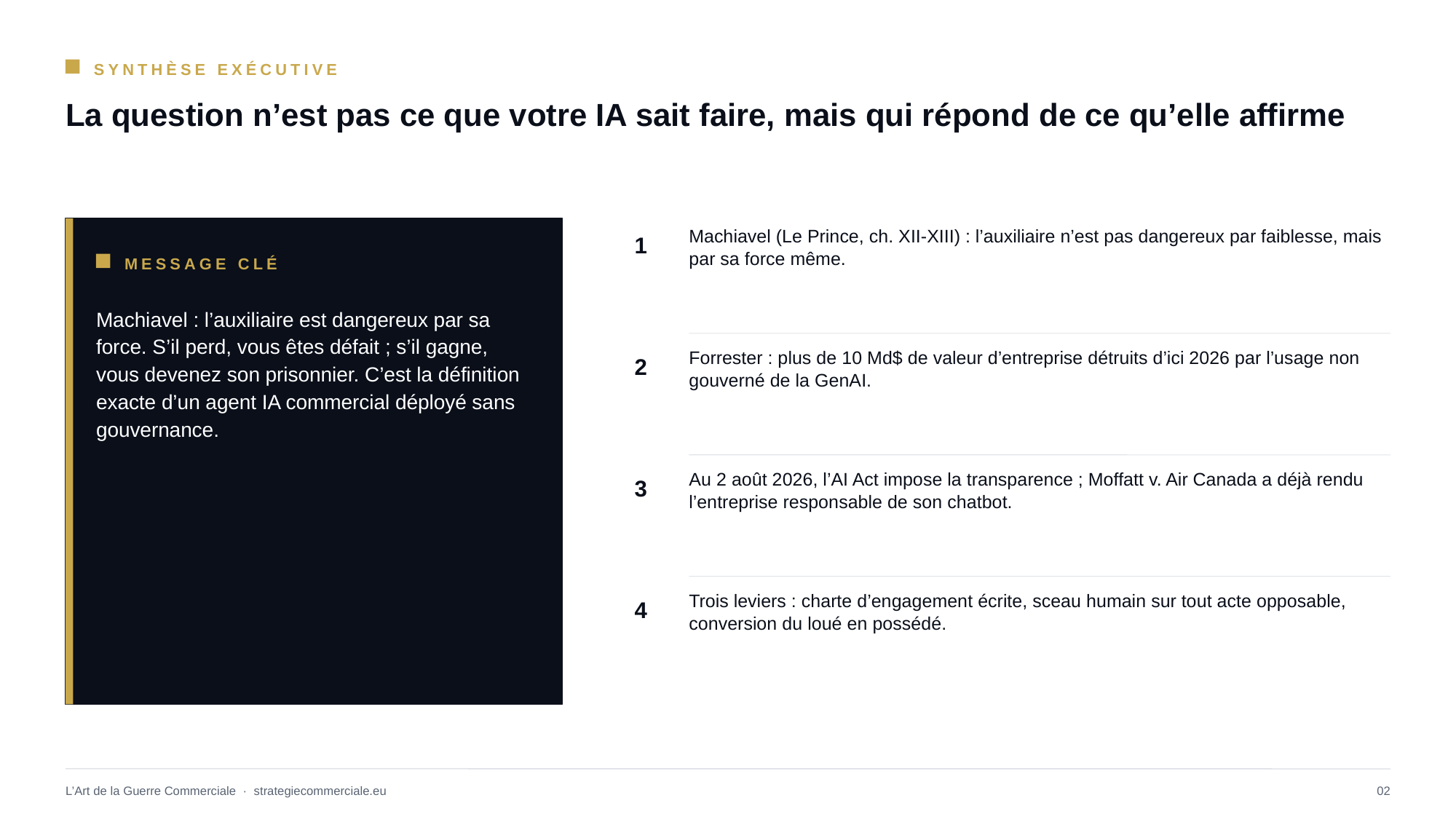

SYNTHÈSE EXÉCUTIVE

La question n’est pas ce que votre IA sait faire, mais qui répond de ce qu’elle affirme

1
Machiavel (Le Prince, ch. XII-XIII) : l’auxiliaire n’est pas dangereux par faiblesse, mais par sa force même.
MESSAGE CLÉ

Machiavel : l’auxiliaire est dangereux par sa force. S’il perd, vous êtes défait ; s’il gagne, vous devenez son prisonnier. C’est la définition exacte d’un agent IA commercial déployé sans gouvernance.

2
Forrester : plus de 10 Md$ de valeur d’entreprise détruits d’ici 2026 par l’usage non gouverné de la GenAI.

3
Au 2 août 2026, l’AI Act impose la transparence ; Moffatt v. Air Canada a déjà rendu l’entreprise responsable de son chatbot.

4
Trois leviers : charte d’engagement écrite, sceau humain sur tout acte opposable, conversion du loué en possédé.

L’Art de la Guerre Commerciale  ·  strategiecommerciale.eu
02